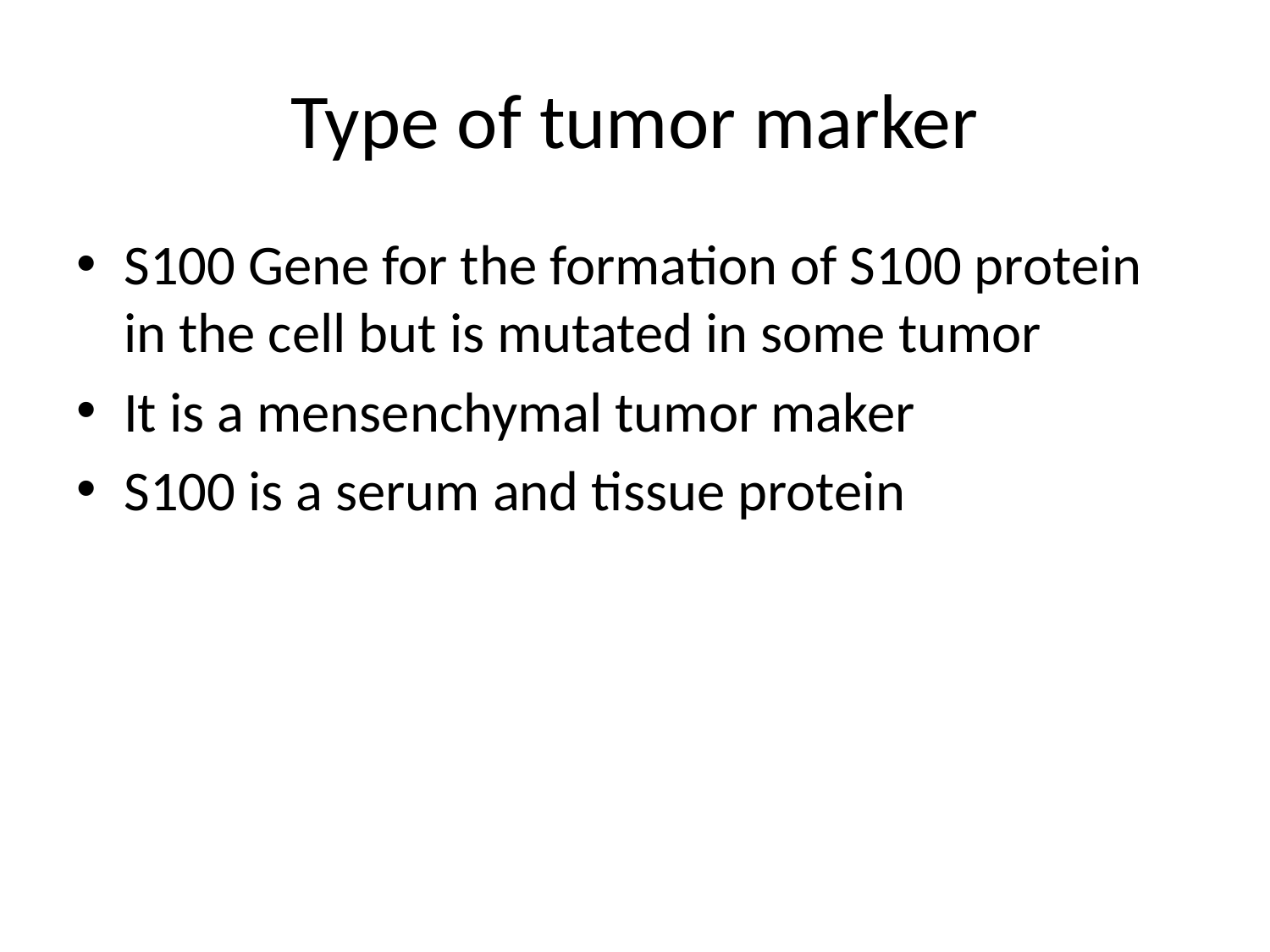

# Type of tumor marker
S100 Gene for the formation of S100 protein in the cell but is mutated in some tumor
It is a mensenchymal tumor maker
S100 is a serum and tissue protein